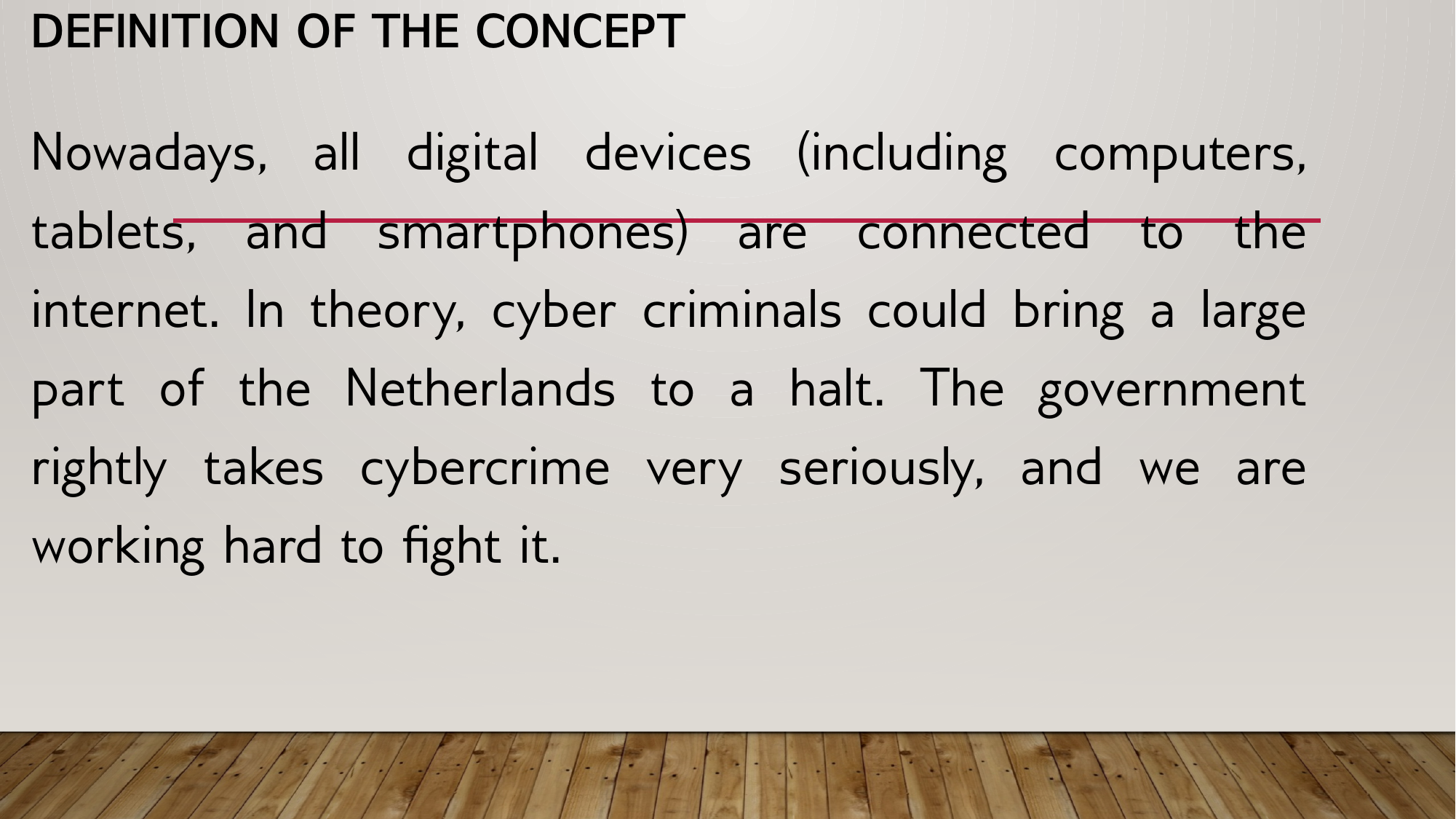

# Definition of the concept
Nowadays, all digital devices (including computers, tablets, and smartphones) are connected to the internet. In theory, cyber criminals could bring a large part of the Netherlands to a halt. The government rightly takes cybercrime very seriously, and we are working hard to fight it.